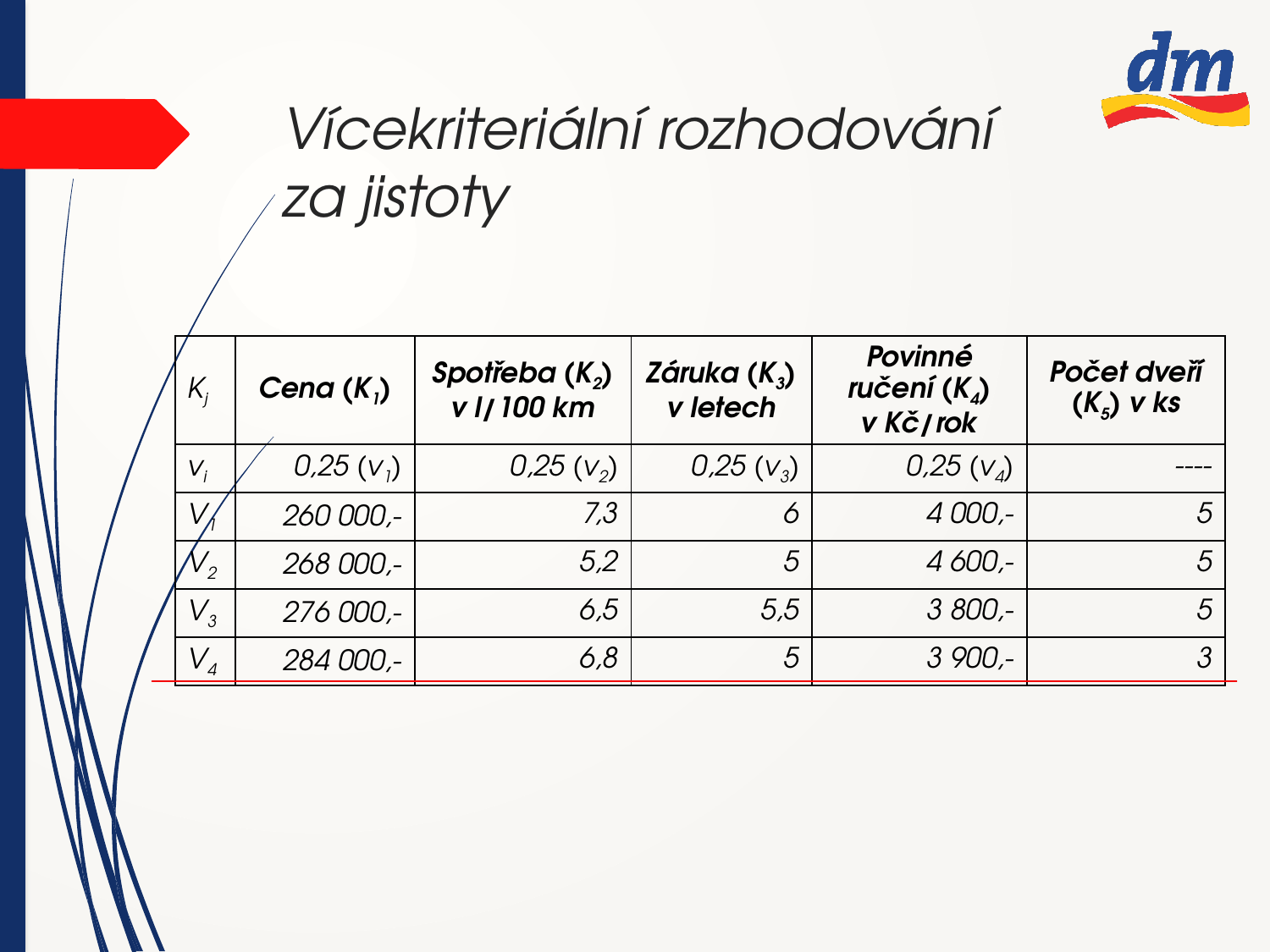

# Vícekriteriální rozhodování za jistoty
| Kj | Cena (K1) | Spotřeba (K2) v l/100 km | Záruka (K3) v letech | Povinné ručení (K4) v Kč/rok | Počet dveří (K5) v ks |
| --- | --- | --- | --- | --- | --- |
| vi | 0,25 (v1) | 0,25 (v2) | 0,25 (v3) | 0,25 (v4) | ---- |
| V1 | 260 000,- | 7,3 | 6 | 4 000,- | 5 |
| V2 | 268 000,- | 5,2 | 5 | 4 600,- | 5 |
| V3 | 276 000,- | 6,5 | 5,5 | 3 800,- | 5 |
| V4 | 284 000,- | 6,8 | 5 | 3 900,- | 3 |